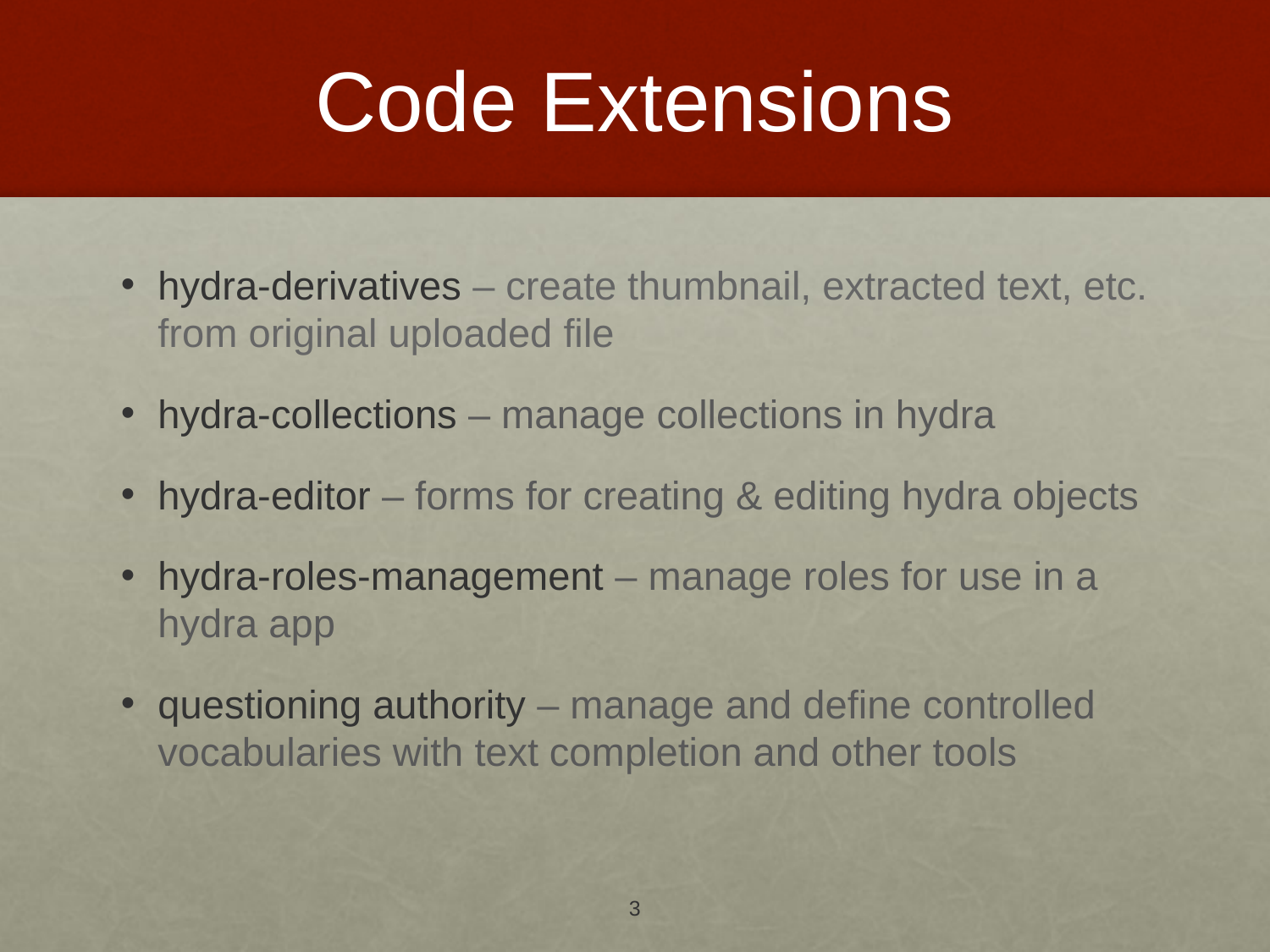

# Code Extensions
hydra-derivatives – create thumbnail, extracted text, etc. from original uploaded file
hydra-collections – manage collections in hydra
hydra-editor – forms for creating & editing hydra objects
hydra-roles-management – manage roles for use in a hydra app
questioning authority – manage and define controlled vocabularies with text completion and other tools
3